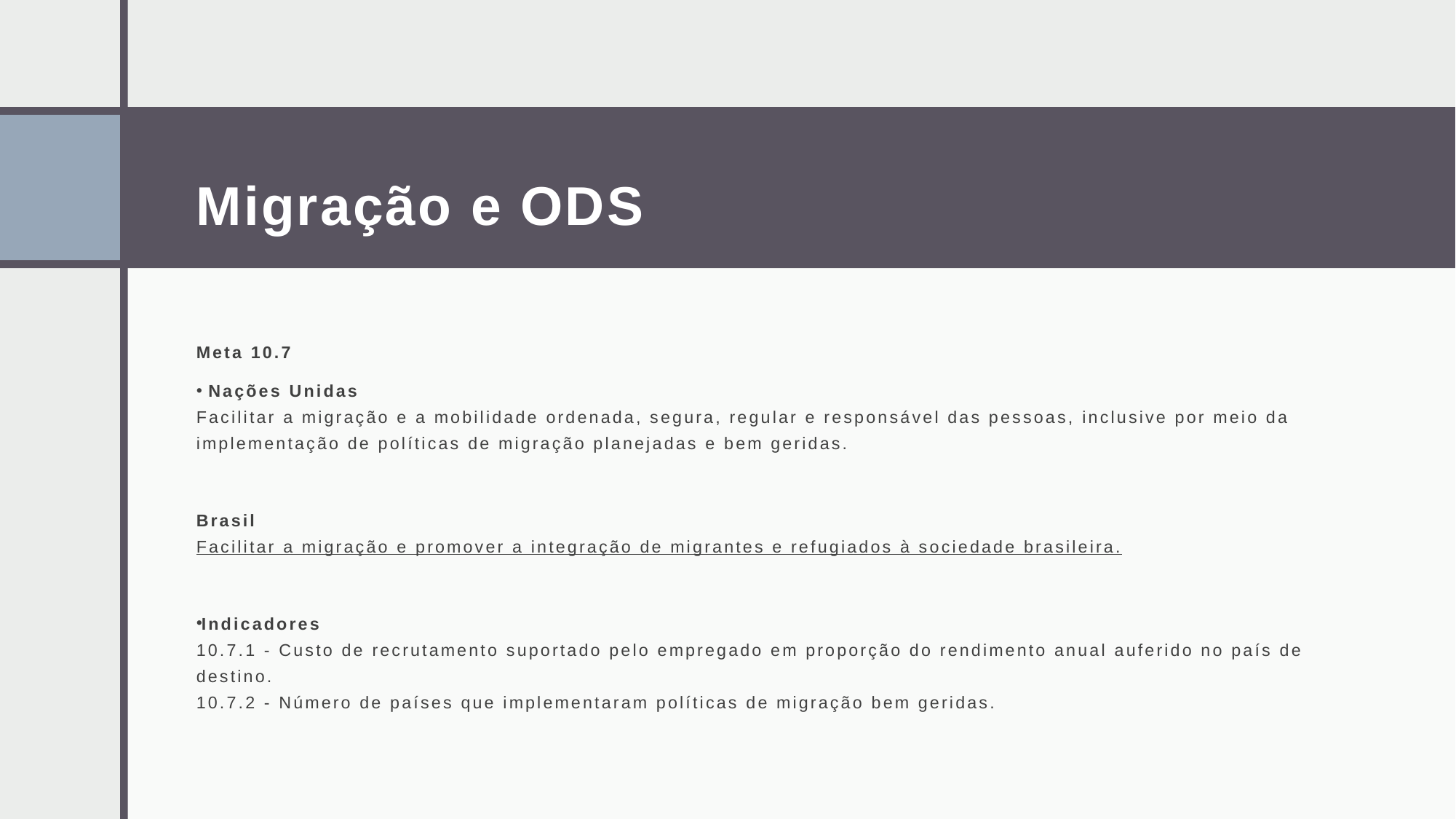

# Migração e ODS

Meta 10.7
 Nações Unidas
Facilitar a migração e a mobilidade ordenada, segura, regular e responsável das pessoas, inclusive por meio da implementação de políticas de migração planejadas e bem geridas.

Brasil
Facilitar a migração e promover a integração de migrantes e refugiados à sociedade brasileira.

Indicadores
10.7.1 - Custo de recrutamento suportado pelo empregado em proporção do rendimento anual auferido no país de destino.
10.7.2 - Número de países que implementaram políticas de migração bem geridas.